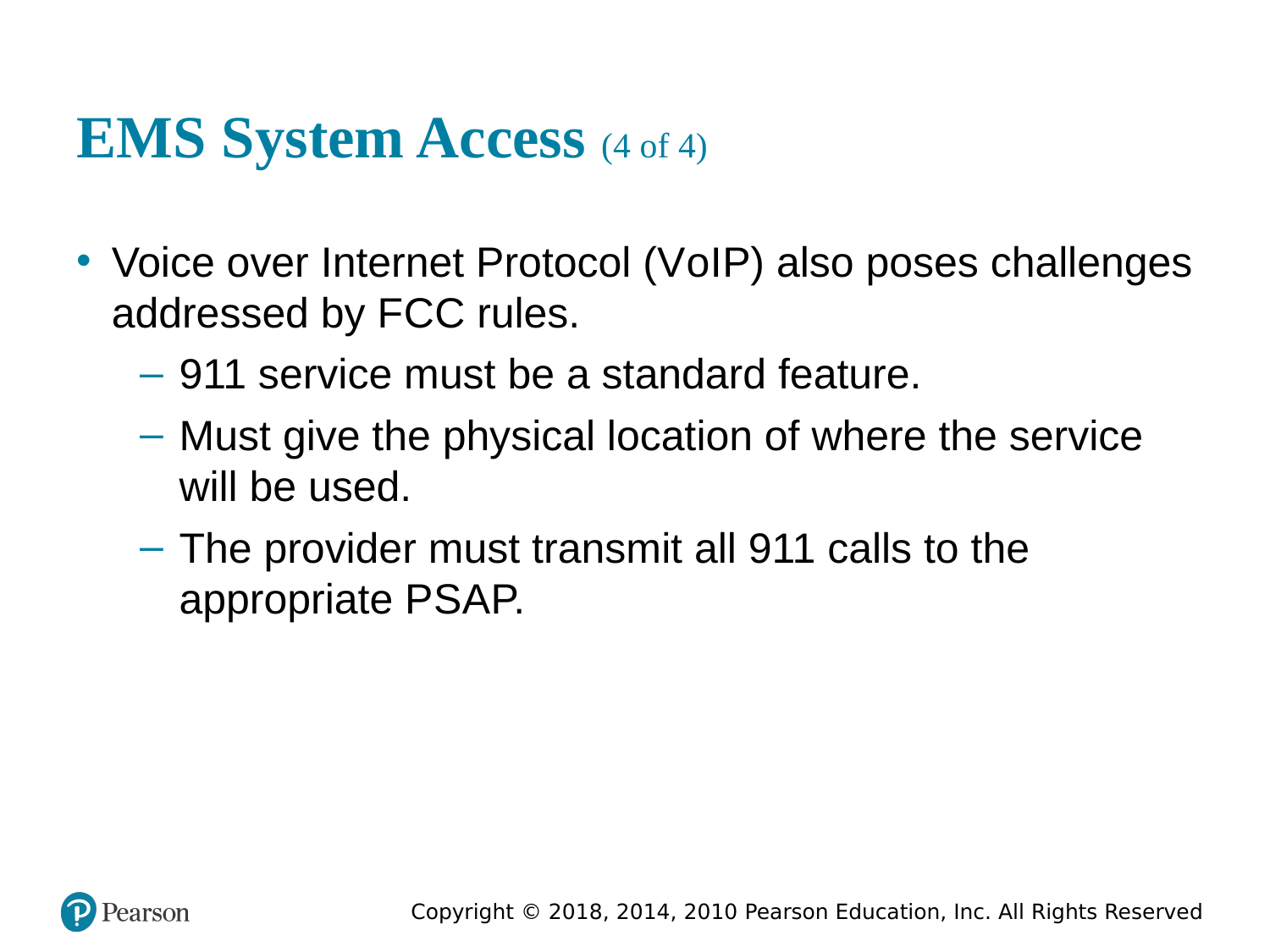

# E M S System Access (4 of 4)
Voice over Internet Protocol (V o I P) also poses challenges addressed by F C C rules.
911 service must be a standard feature.
Must give the physical location of where the service will be used.
The provider must transmit all 911 calls to the appropriate P S A P.